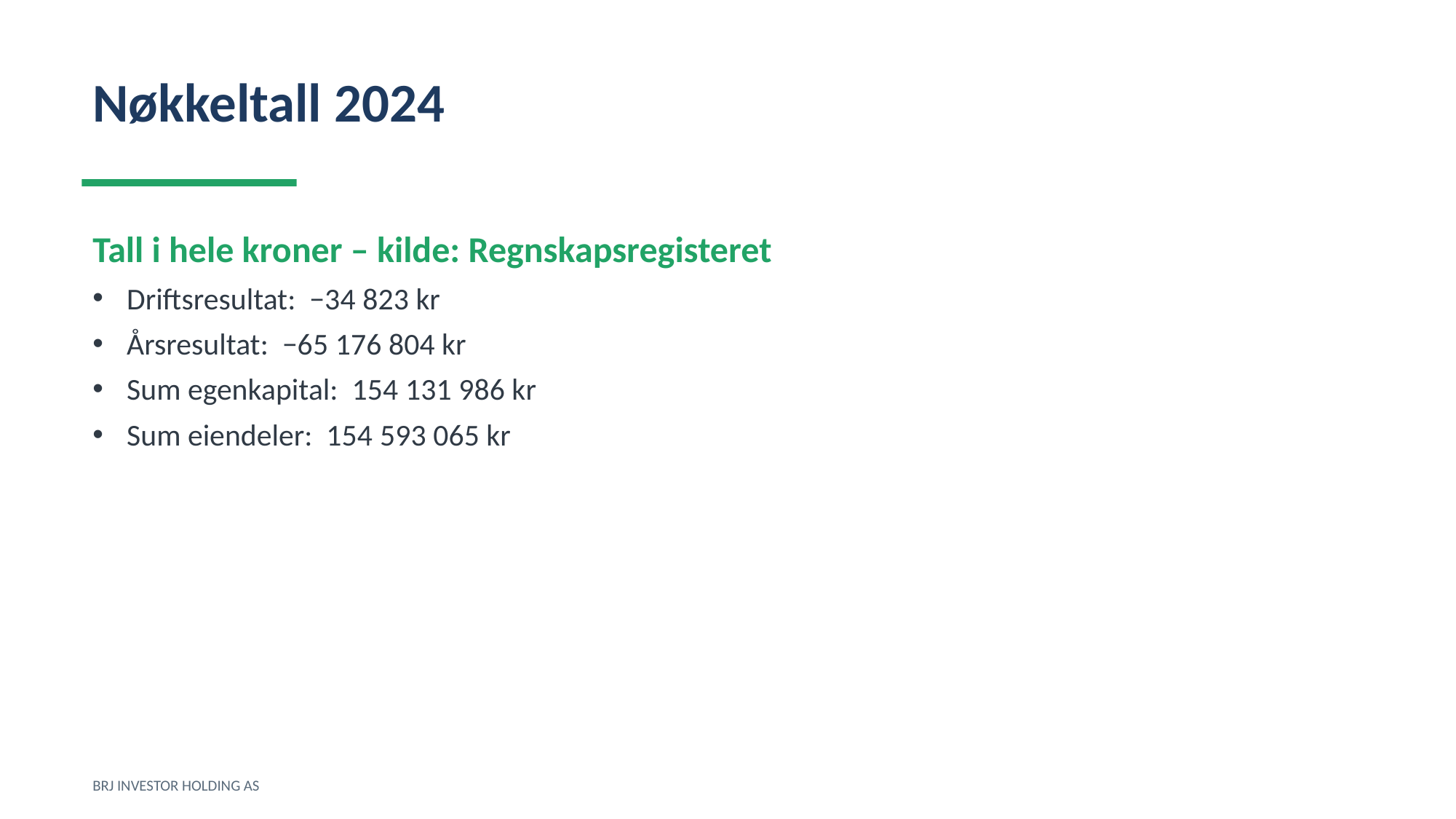

Nøkkeltall 2024

Tall i hele kroner – kilde: Regnskapsregisteret
Driftsresultat:  −34 823 kr
Årsresultat:  −65 176 804 kr
Sum egenkapital:  154 131 986 kr
Sum eiendeler:  154 593 065 kr
BRJ INVESTOR HOLDING AS